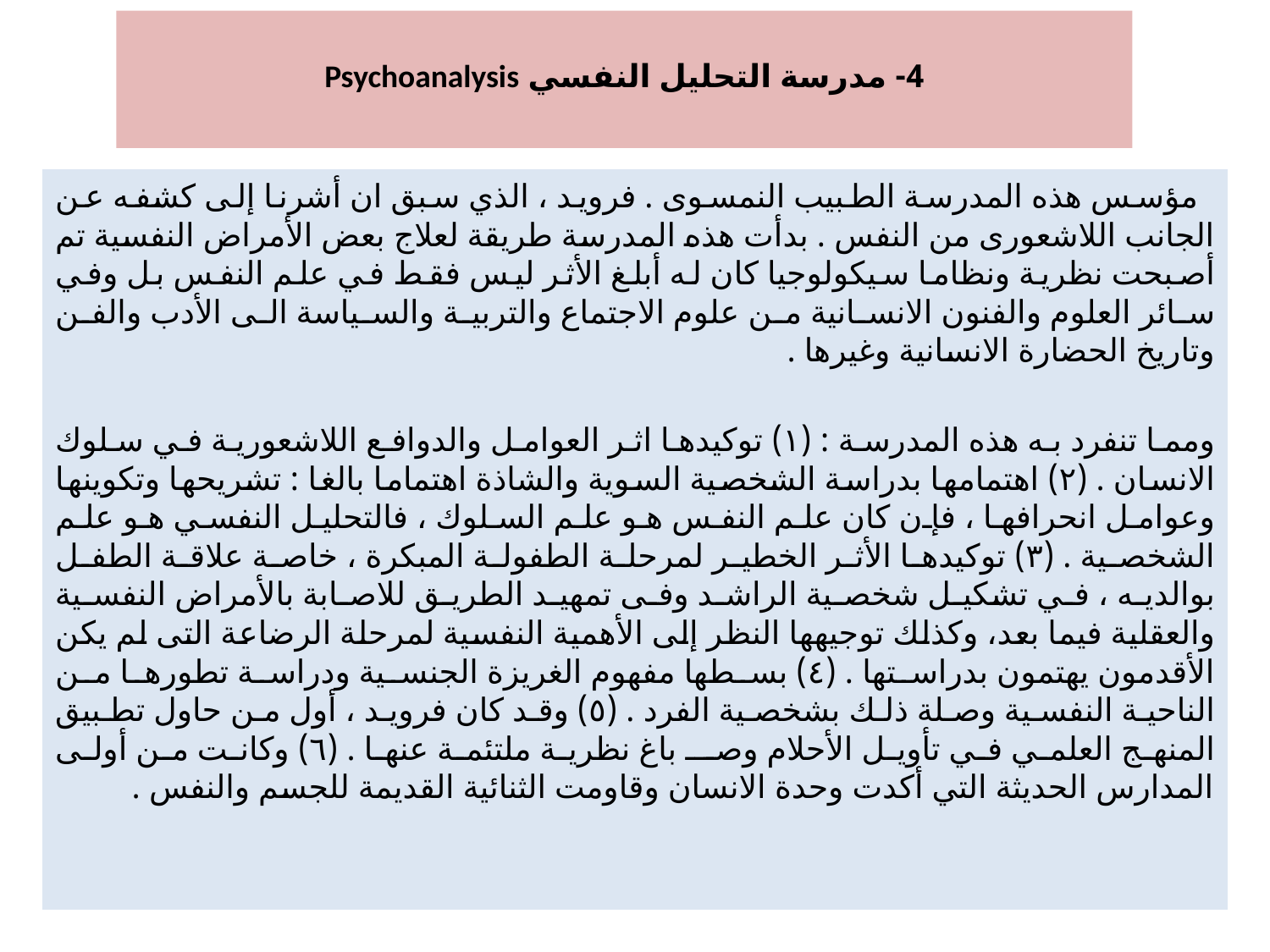

# 4- مدرسة التحليل النفسي Psychoanalysis
  مؤسس هذه المدرسة الطبيب النمسوى . فرويد ، الذي سبق ان أشرنا إلى كشفه عن الجانب اللاشعورى من النفس . بدأت هذه المدرسة طريقة لعلاج بعض الأمراض النفسية تم أصبحت نظرية ونظاما سيكولوجيا كان له أبلغ الأثر ليس فقط في علم النفس بل وفي سائر العلوم والفنون الانسانية من علوم الاجتماع والتربية والسياسة الى الأدب والفن وتاريخ الحضارة الانسانية وغيرها .

ومما تنفرد به هذه المدرسة : (۱) توكيدها اثر العوامل والدوافع اللاشعورية في سلوك الانسان . (۲) اهتمامها بدراسة الشخصية السوية والشاذة اهتماما بالغا : تشريحها وتكوينها وعوامل انحرافها ، فإن كان علم النفس هو علم السلوك ، فالتحليل النفسي هو علم الشخصية . (۳) توكيدها الأثر الخطير لمرحلة الطفولة المبكرة ، خاصة علاقة الطفل بوالديه ، في تشكيل شخصية الراشد وفى تمهيد الطريق للاصابة بالأمراض النفسية والعقلية فيما بعد، وكذلك توجيهها النظر إلى الأهمية النفسية لمرحلة الرضاعة التى لم يكن الأقدمون يهتمون بدراستها . (٤) بسطها مفهوم الغريزة الجنسية ودراسة تطورها من الناحية النفسية وصلة ذلك بشخصية الفرد . (٥) وقد كان فرويد ، أول من حاول تطبيق المنهج العلمي في تأويل الأحلام وصــ باغ نظرية ملتئمة عنها . (٦) وكانت من أولى المدارس الحديثة التي أكدت وحدة الانسان وقاومت الثنائية القديمة للجسم والنفس .